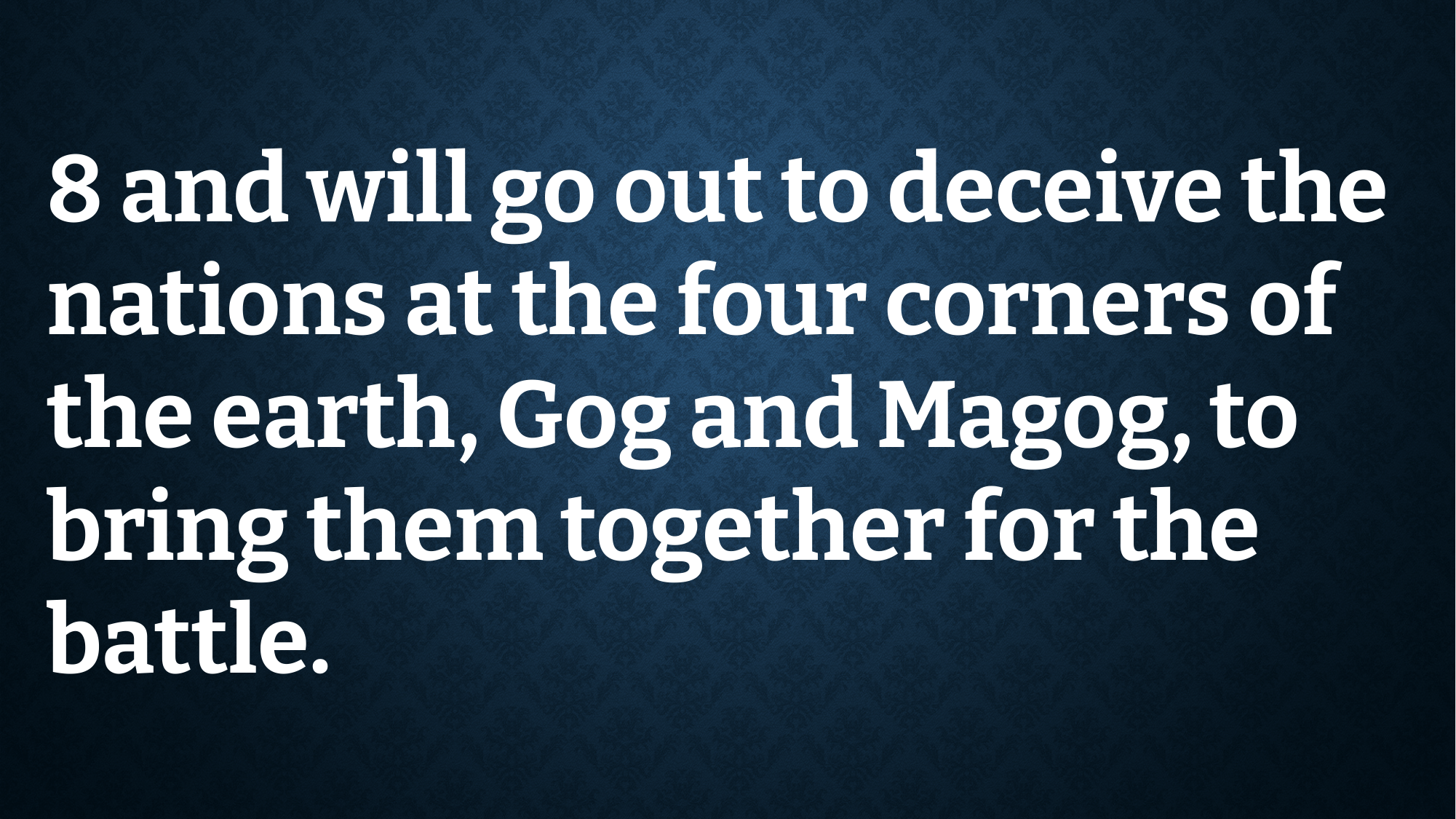

8 and will go out to deceive the nations at the four corners of the earth, Gog and Magog, to bring them together for the battle.